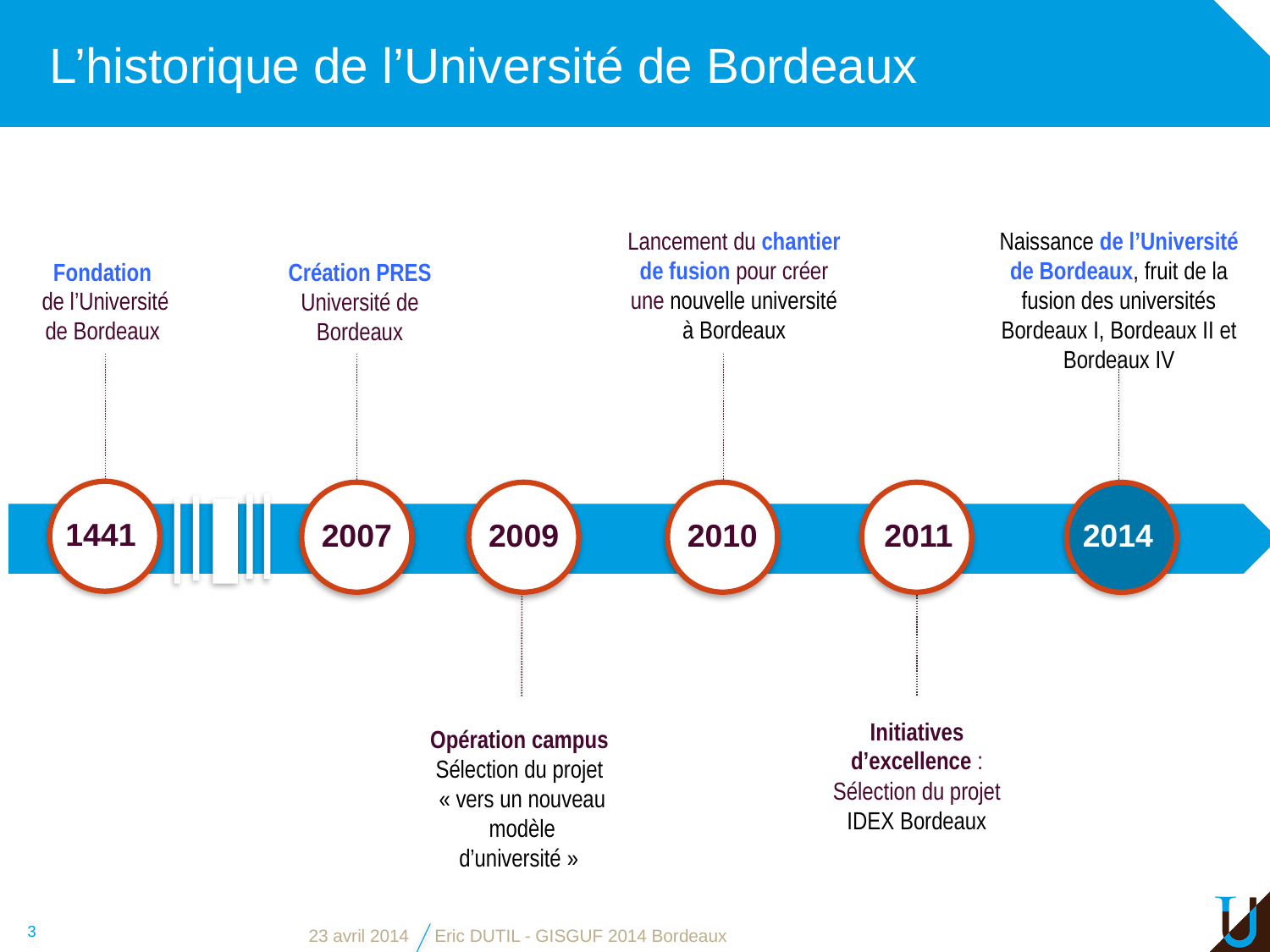

# L’historique de l’Université de Bordeaux
Lancement du chantier de fusion pour créer une nouvelle université à Bordeaux

Naissance de l’Université de Bordeaux, fruit de la fusion des universités Bordeaux I, Bordeaux II et Bordeaux IV
Fondation
de l’Université
de Bordeaux
Création PRES
Université de
Bordeaux

1441
2007
2009
2010
2011
2014
Initiatives d’excellence : Sélection du projet IDEX Bordeaux

Opération campus
Sélection du projet  « vers un nouveau modèle d’université »
3
23 avril 2014
Eric DUTIL - GISGUF 2014 Bordeaux